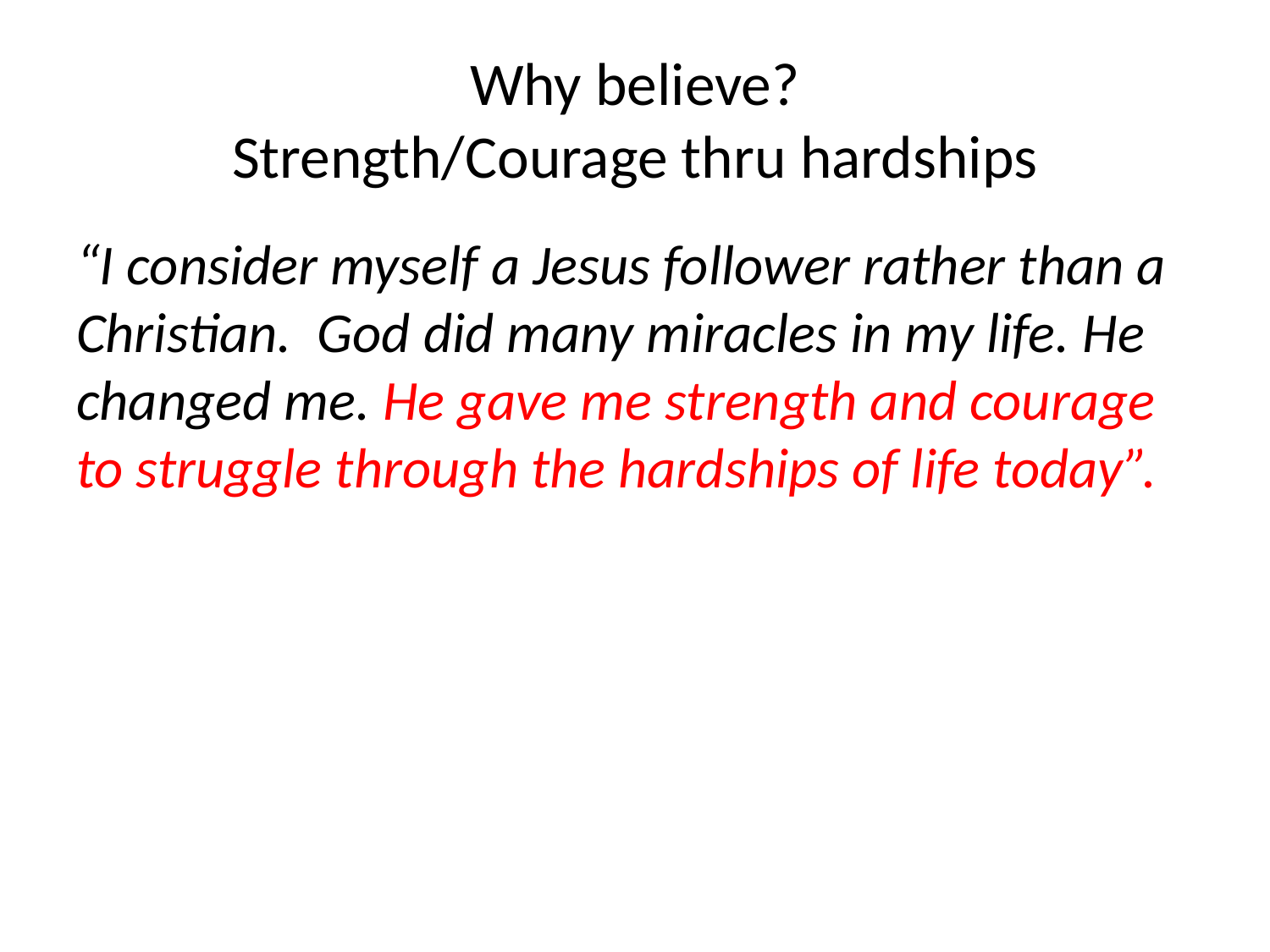

# Why believe? Strength/Courage thru hardships
“I consider myself a Jesus follower rather than a Christian.  God did many miracles in my life. He changed me. He gave me strength and courage to struggle through the hardships of life today”.